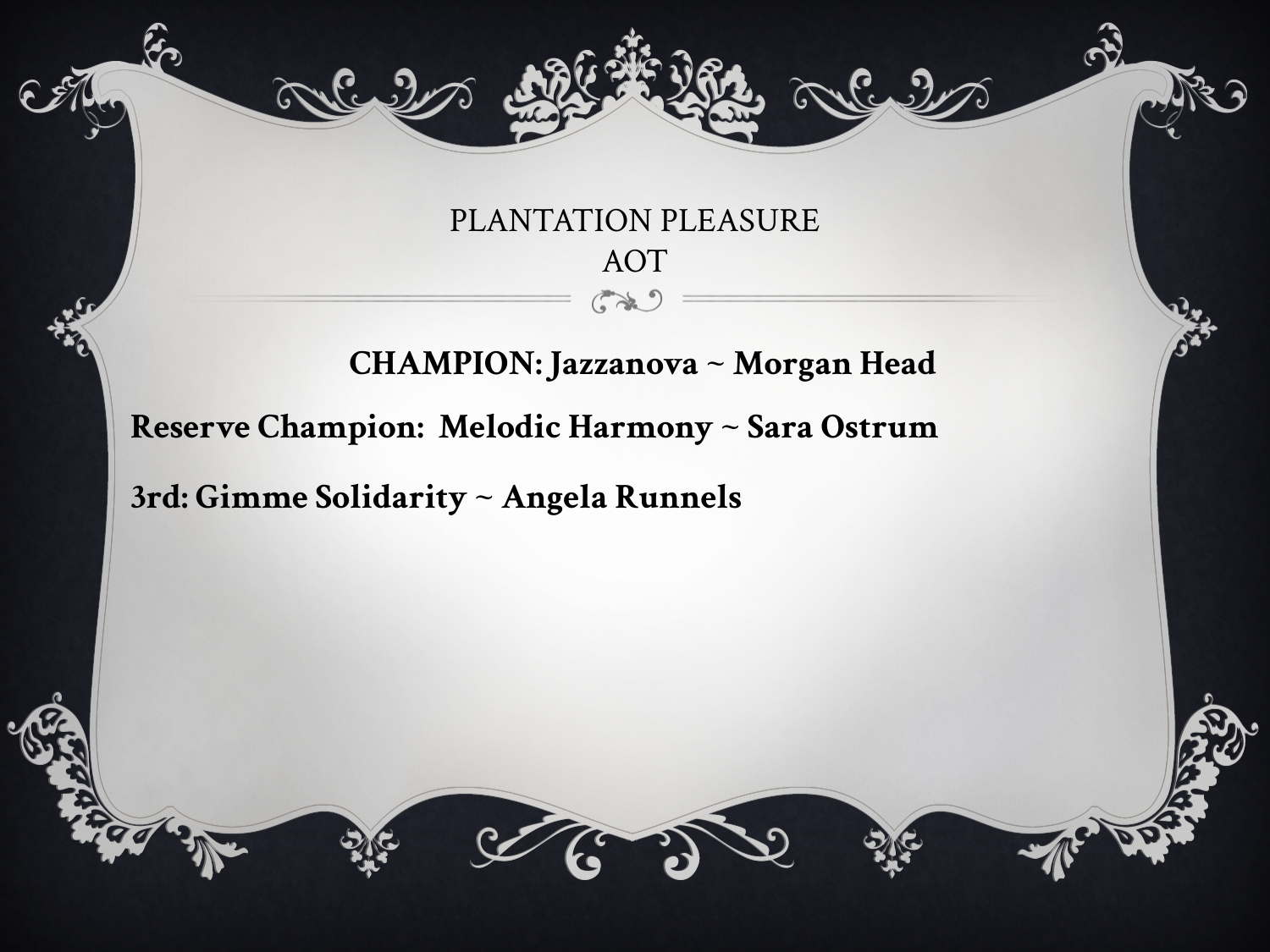

# PLANTATION PLEASURE AOT
CHAMPION: Jazzanova ~ Morgan Head
Reserve Champion:  Melodic Harmony ~ Sara Ostrum
3rd: Gimme Solidarity ~ Angela Runnels